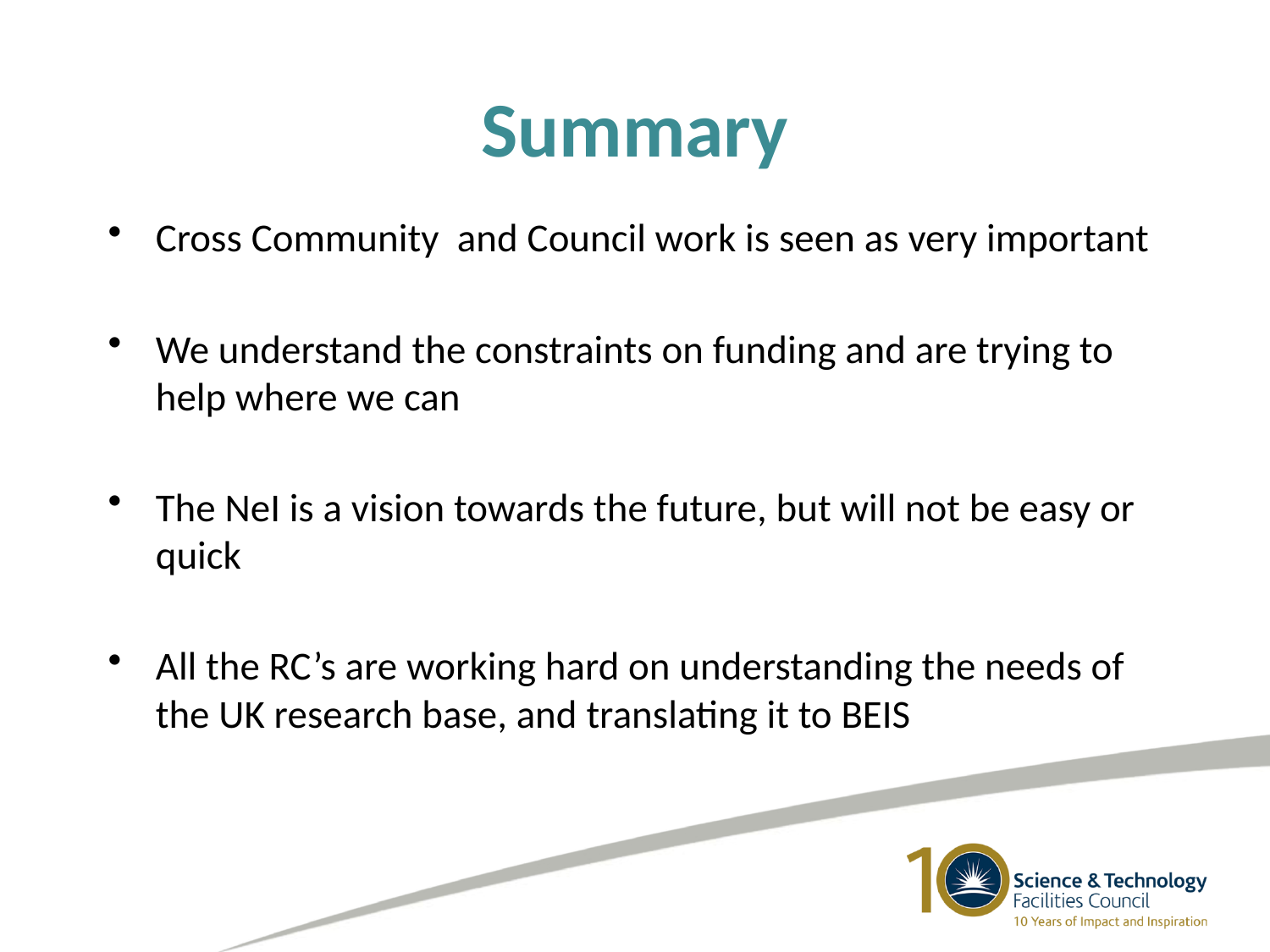

# Summary
Cross Community  and Council work is seen as very important

We understand the constraints on funding and are trying to help where we can

The NeI is a vision towards the future, but will not be easy or quick

All the RC’s are working hard on understanding the needs of the UK research base, and translating it to BEIS